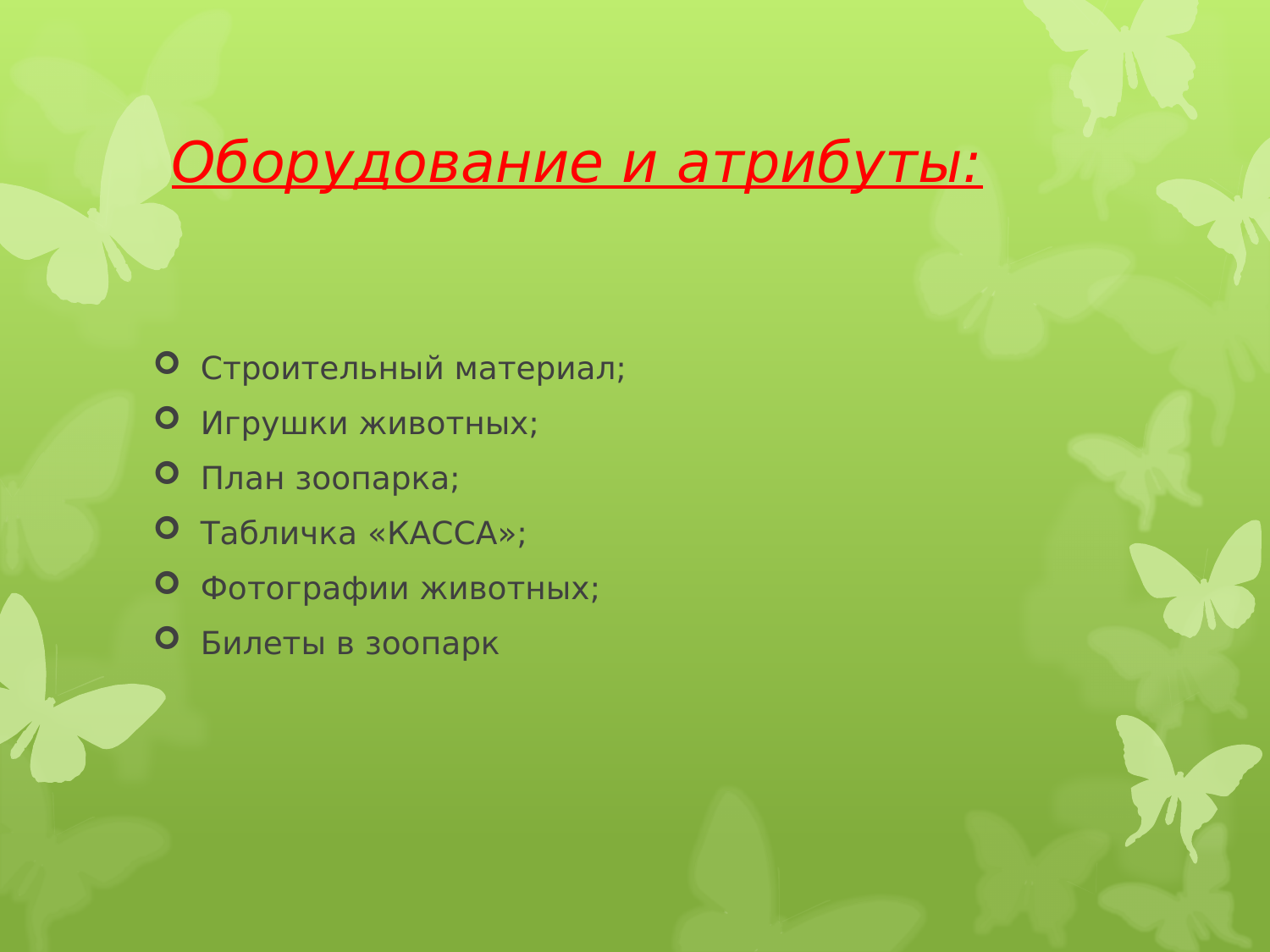

# Оборудование и атрибуты:
Строительный материал;
Игрушки животных;
План зоопарка;
Табличка «КАССА»;
Фотографии животных;
Билеты в зоопарк